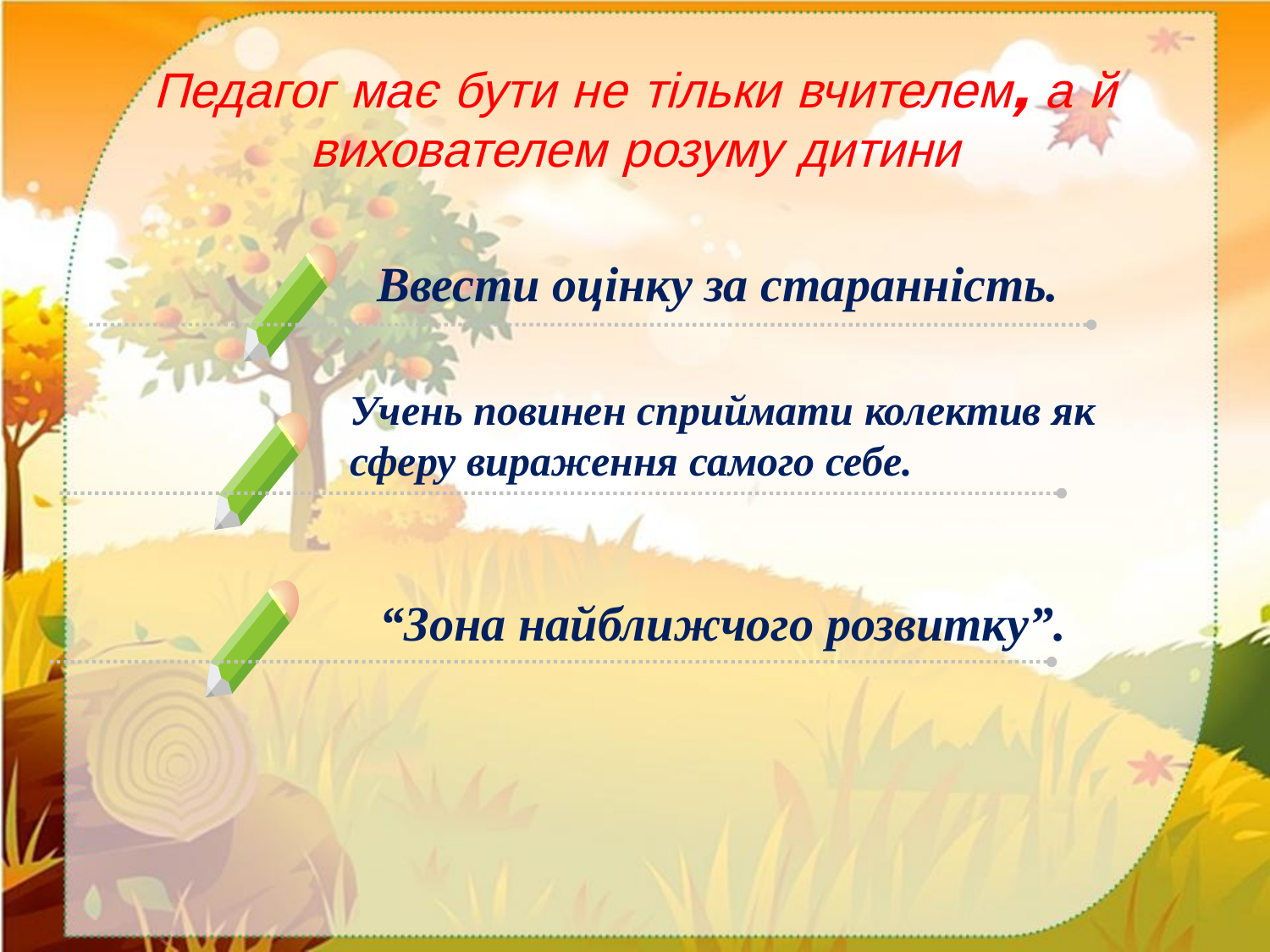

Педагог має бути не тільки вчителем, а й вихователем розуму дитини
Ввести оцінку за старанність.

Учень повинен сприймати колектив як сферу вираження самого себе.

“Зона найближчого розвитку”.